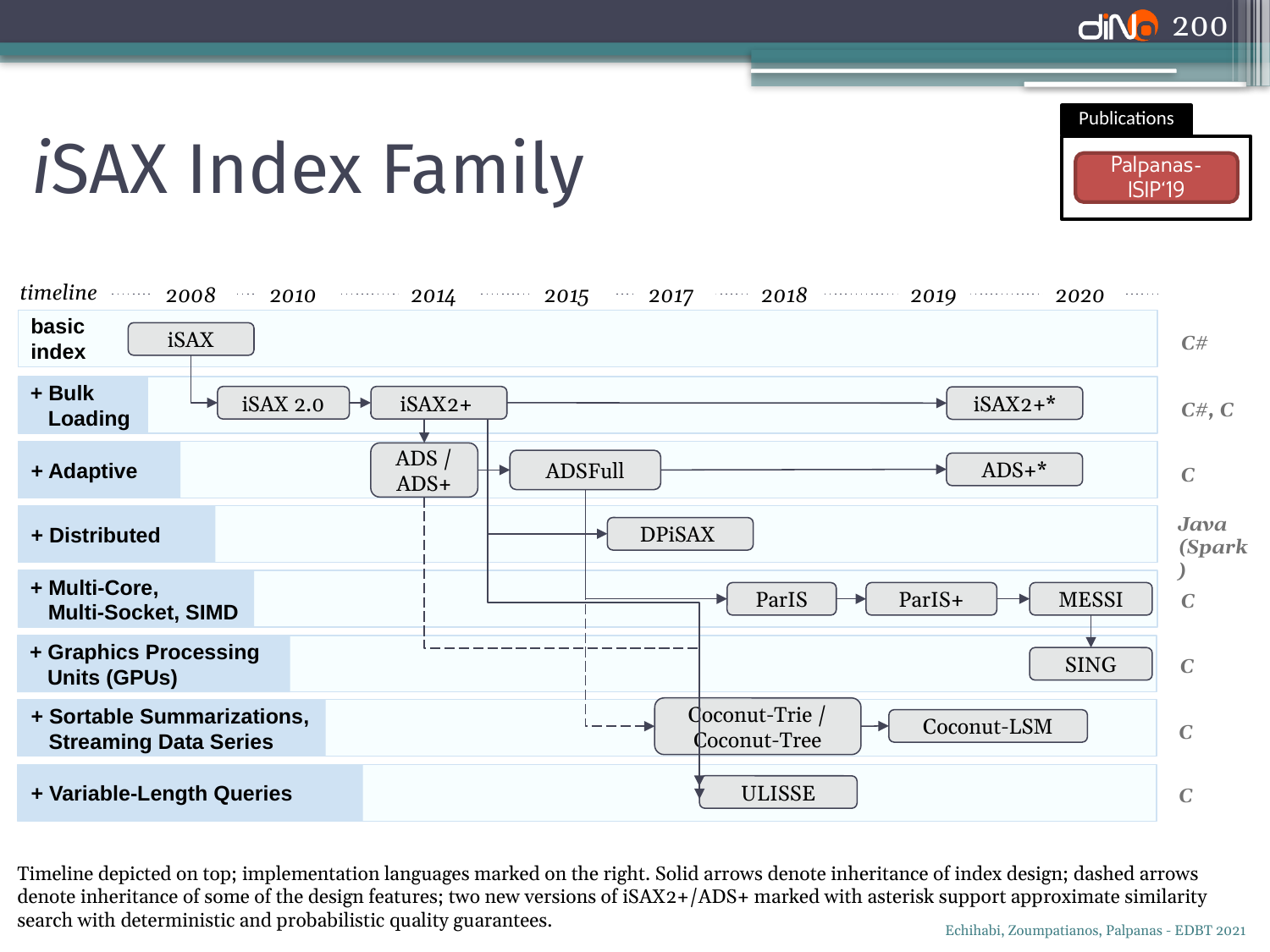

200
# iSAX Index Family
Publications

Palpanas-ISIP‘19
timeline
2015
2019
2008
2010
2014
2017
2018
2020

basic
index
C#
iSAX

+ Bulk
   Loading
C#, C
iSAX 2.0
iSAX2+
iSAX2+*

+ Adaptive
ADS / ADS+
C
ADSFull
ADS+*
Java
(Spark)

+ Distributed
DPiSAX

+ Multi-Core,
   Multi-Socket, SIMD
C
MESSI
ParIS+
ParIS

+ Graphics Processing
   Units (GPUs)
C
SING
Coconut-Trie / Coconut-Tree
+ Sortable Summarizations,
   Streaming Data Series

C
Coconut-LSM
+ Variable-Length Queries

C
ULISSE
Timeline depicted on top; implementation languages marked on the right. Solid arrows denote inheritance of index design; dashed arrows denote inheritance of some of the design features; two new versions of iSAX2+/ADS+ marked with asterisk support approximate similarity search with deterministic and probabilistic quality guarantees.
Echihabi, Zoumpatianos, Palpanas - EDBT 2021